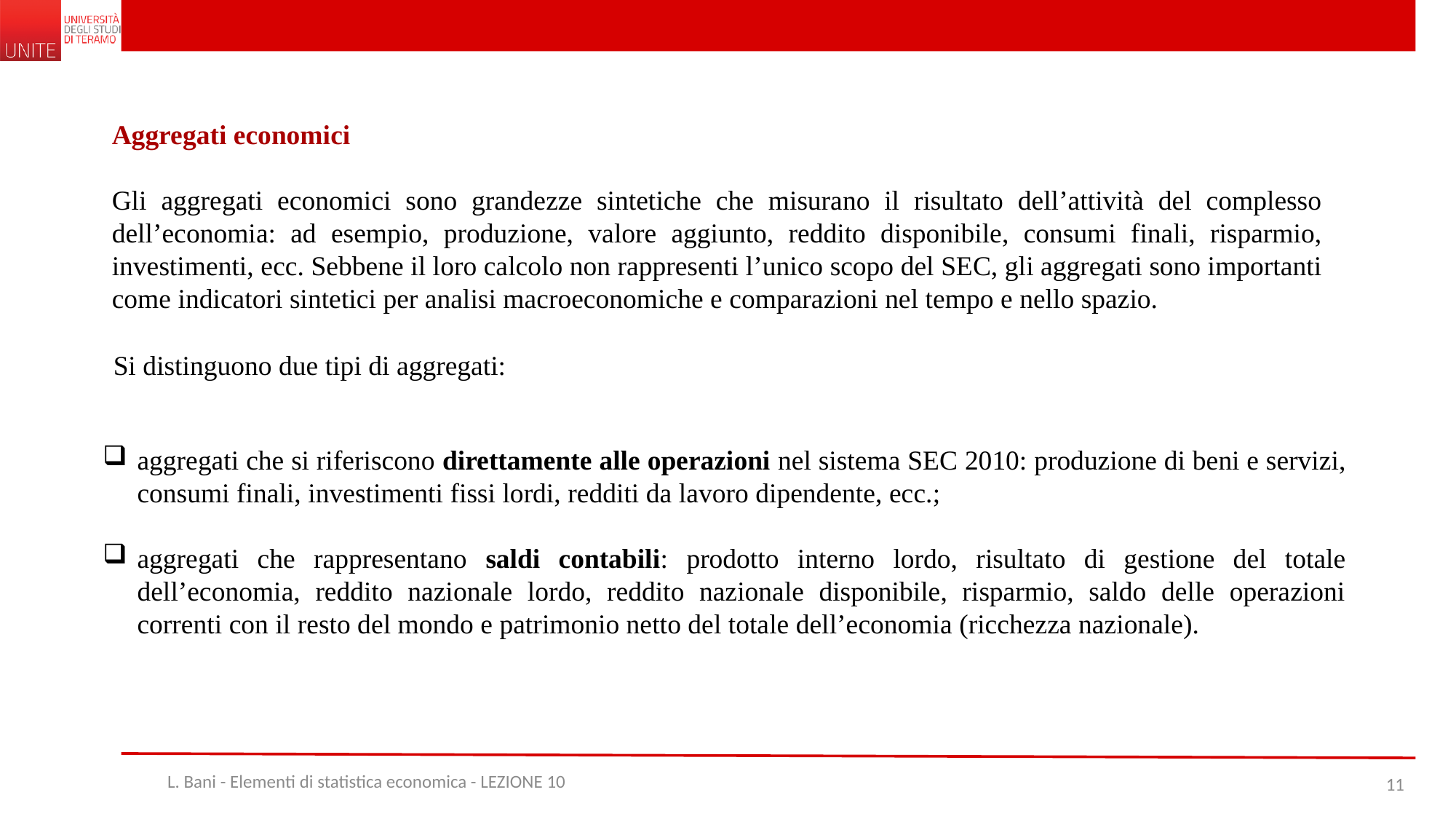

Aggregati economici
Gli aggregati economici sono grandezze sintetiche che misurano il risultato dell’attività del complesso dell’economia: ad esempio, produzione, valore aggiunto, reddito disponibile, consumi finali, risparmio, investimenti, ecc. Sebbene il loro calcolo non rappresenti l’unico scopo del SEC, gli aggregati sono importanti come indicatori sintetici per analisi macroeconomiche e comparazioni nel tempo e nello spazio.
Si distinguono due tipi di aggregati:
aggregati che si riferiscono direttamente alle operazioni nel sistema SEC 2010: produzione di beni e servizi, consumi finali, investimenti fissi lordi, redditi da lavoro dipendente, ecc.;

aggregati che rappresentano saldi contabili: prodotto interno lordo, risultato di gestione del totale dell’economia, reddito nazionale lordo, reddito nazionale disponibile, risparmio, saldo delle operazioni correnti con il resto del mondo e patrimonio netto del totale dell’economia (ricchezza nazionale).
L. Bani - Elementi di statistica economica - LEZIONE 10
11